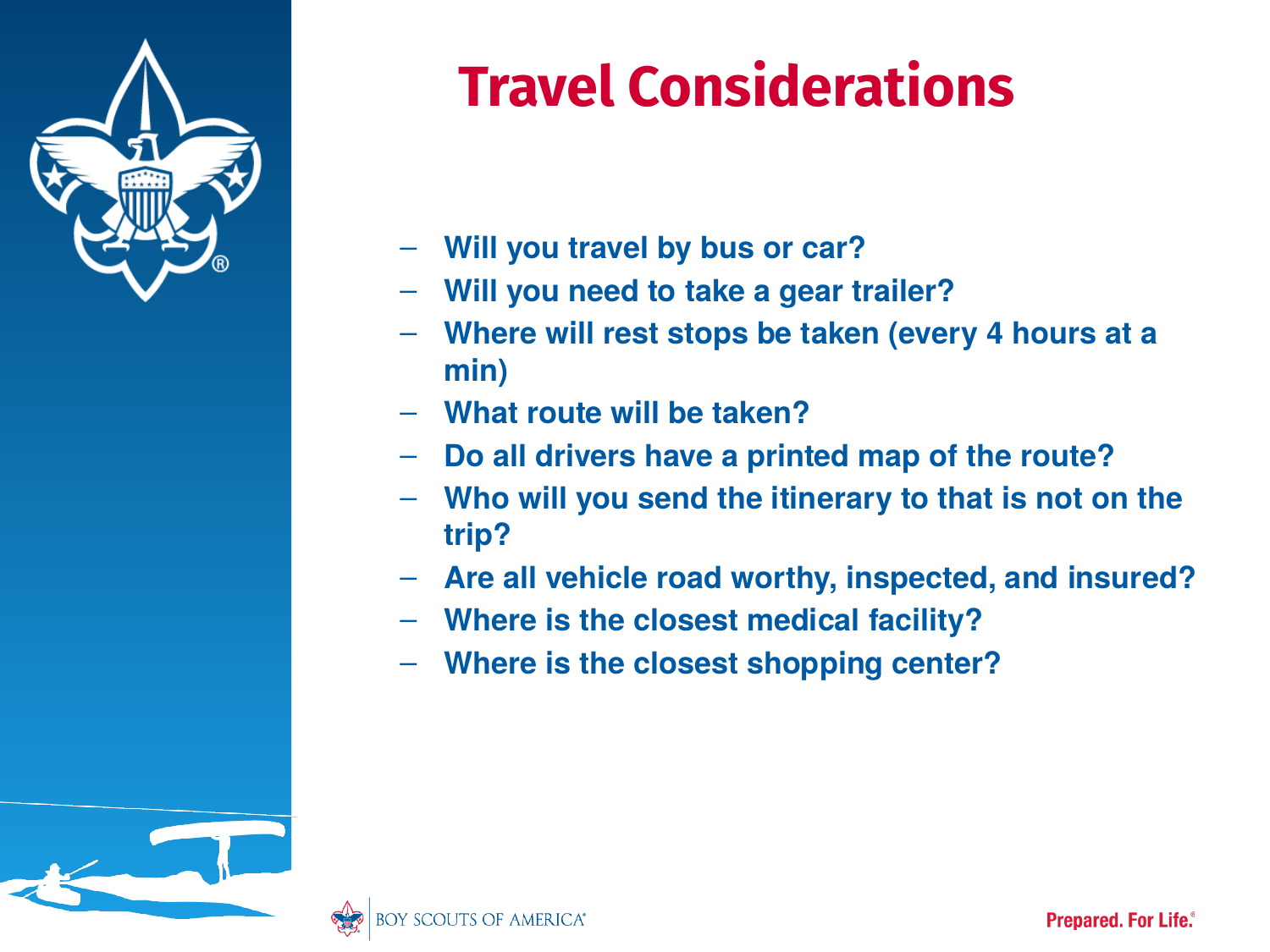

# Travel Considerations
Will you travel by bus or car?
Will you need to take a gear trailer?
Where will rest stops be taken (every 4 hours at a min)
What route will be taken?
Do all drivers have a printed map of the route?
Who will you send the itinerary to that is not on the trip?
Are all vehicle road worthy, inspected, and insured?
Where is the closest medical facility?
Where is the closest shopping center?